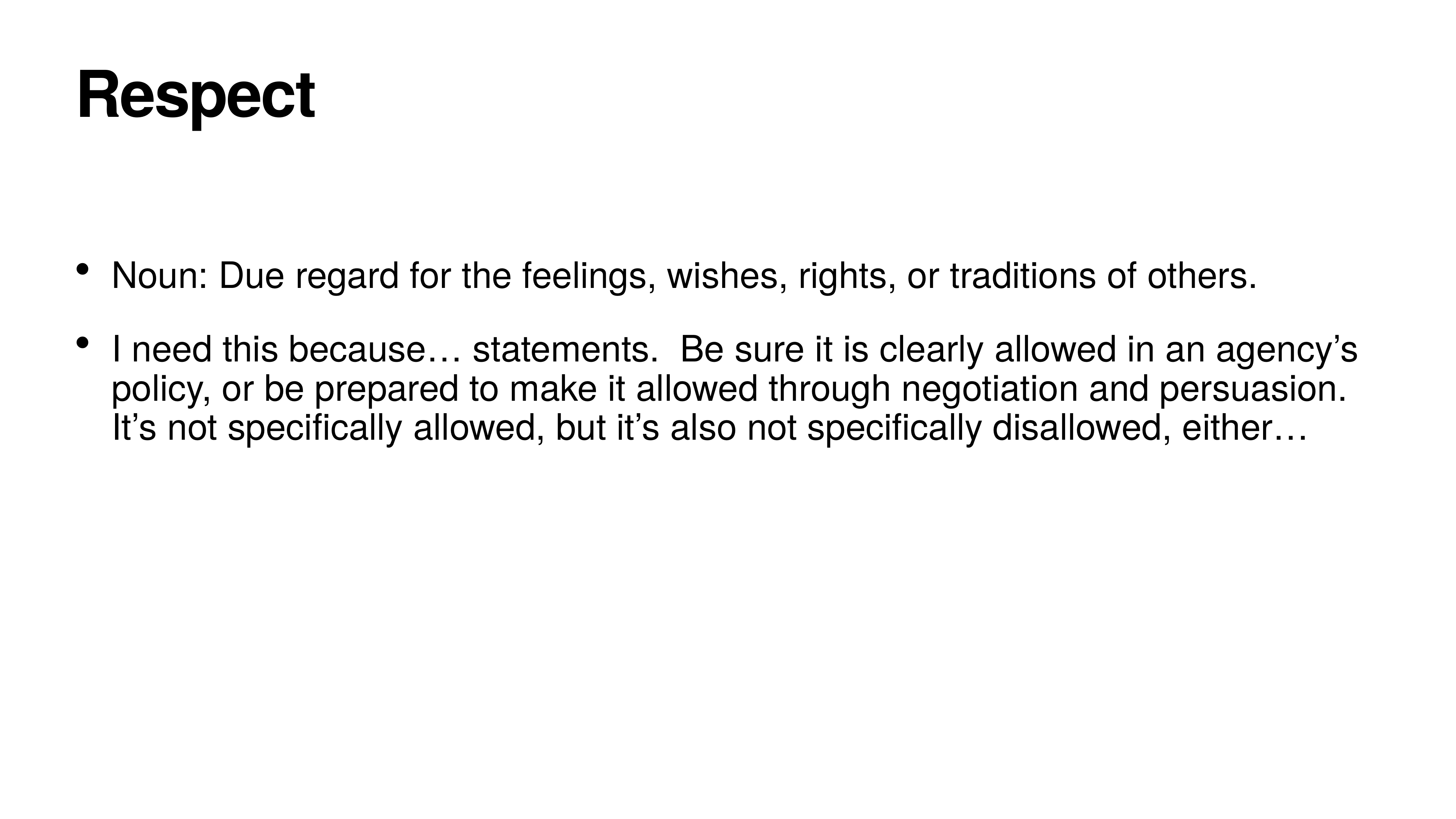

# Respect
Noun: Due regard for the feelings, wishes, rights, or traditions of others.
I need this because… statements.  Be sure it is clearly allowed in an agency’s policy, or be prepared to make it allowed through negotiation and persuasion.  It’s not specifically allowed, but it’s also not specifically disallowed, either…
6